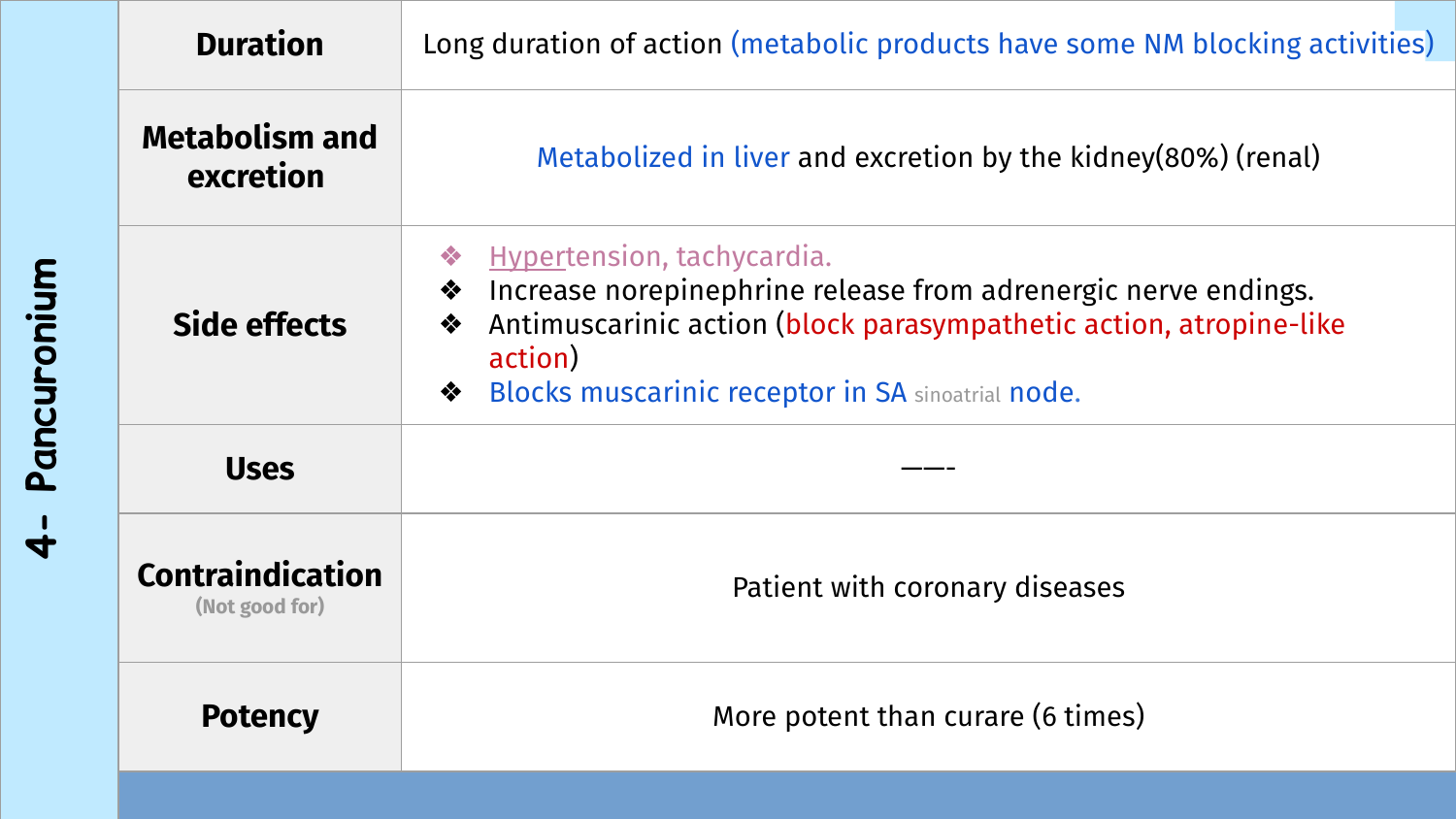

|  | Duration | Long duration of action (metabolic products have some NM blocking activities) |
| --- | --- | --- |
|  | Metabolism and excretion | Metabolized in liver and excretion by the kidney(80%) (renal) |
|  | Side effects | Hypertension, tachycardia. Increase norepinephrine release from adrenergic nerve endings. Antimuscarinic action (block parasympathetic action, atropine-like action) Blocks muscarinic receptor in SA sinoatrial node. |
|  | Uses | ——- |
|  | Contraindication (Not good for) | Patient with coronary diseases |
|  | Potency | More potent than curare (6 times) |
|  |  |  |
|  |  |  |
|  | Notes | ——- |
4- Pancuronium